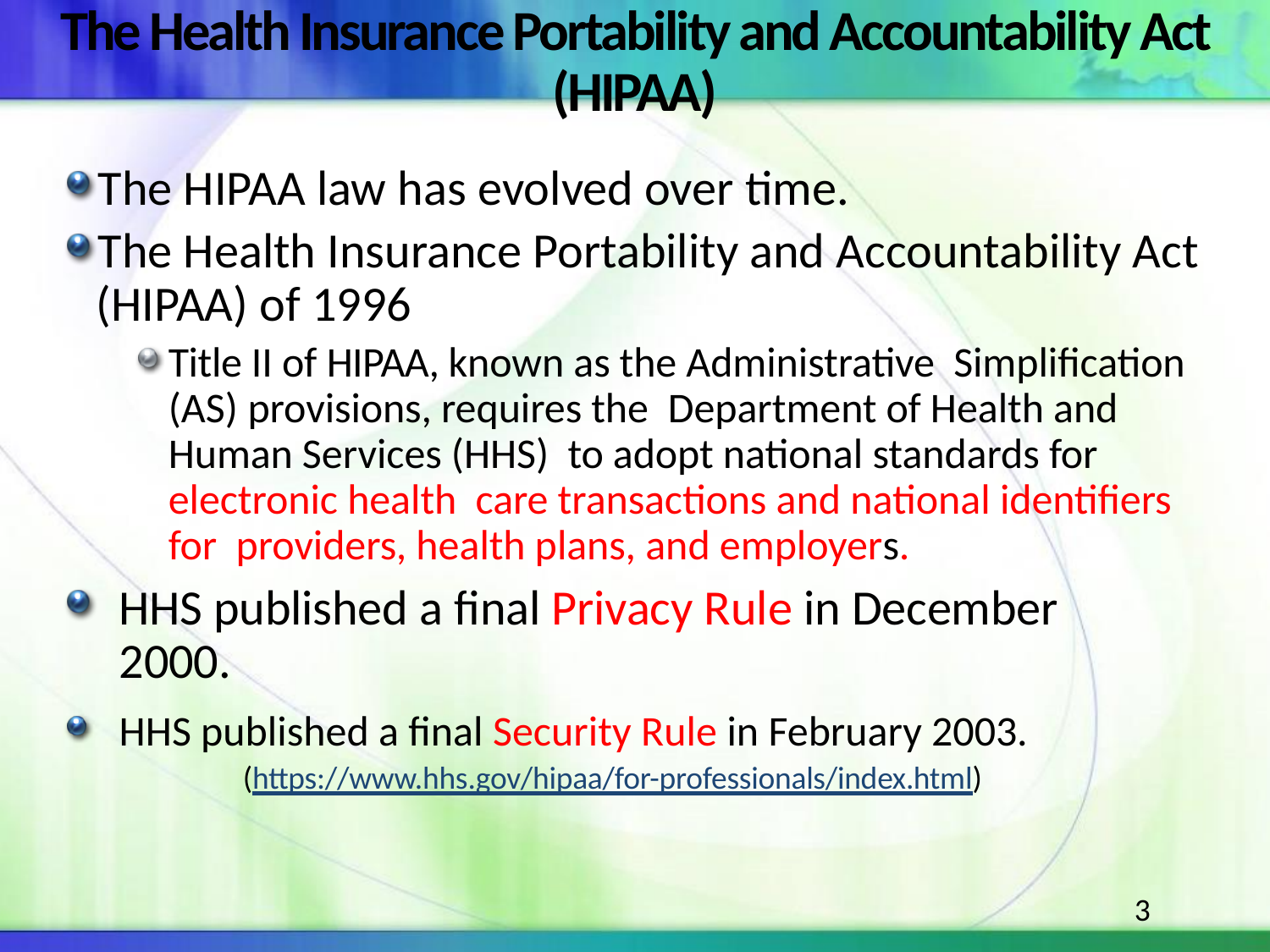

# The Health Insurance Portability and Accountability Act (HIPAA)
The HIPAA law has evolved over time.
The Health Insurance Portability and Accountability Act (HIPAA) of 1996
Title II of HIPAA, known as the Administrative  Simplification (AS) provisions, requires the  Department of Health and Human Services (HHS)  to adopt national standards for electronic health  care transactions and national identifiers for  providers, health plans, and employers.
HHS published a final Privacy Rule in December 2000.
HHS published a final Security Rule in February 2003.
(https://www.hhs.gov/hipaa/for-professionals/index.html)

3